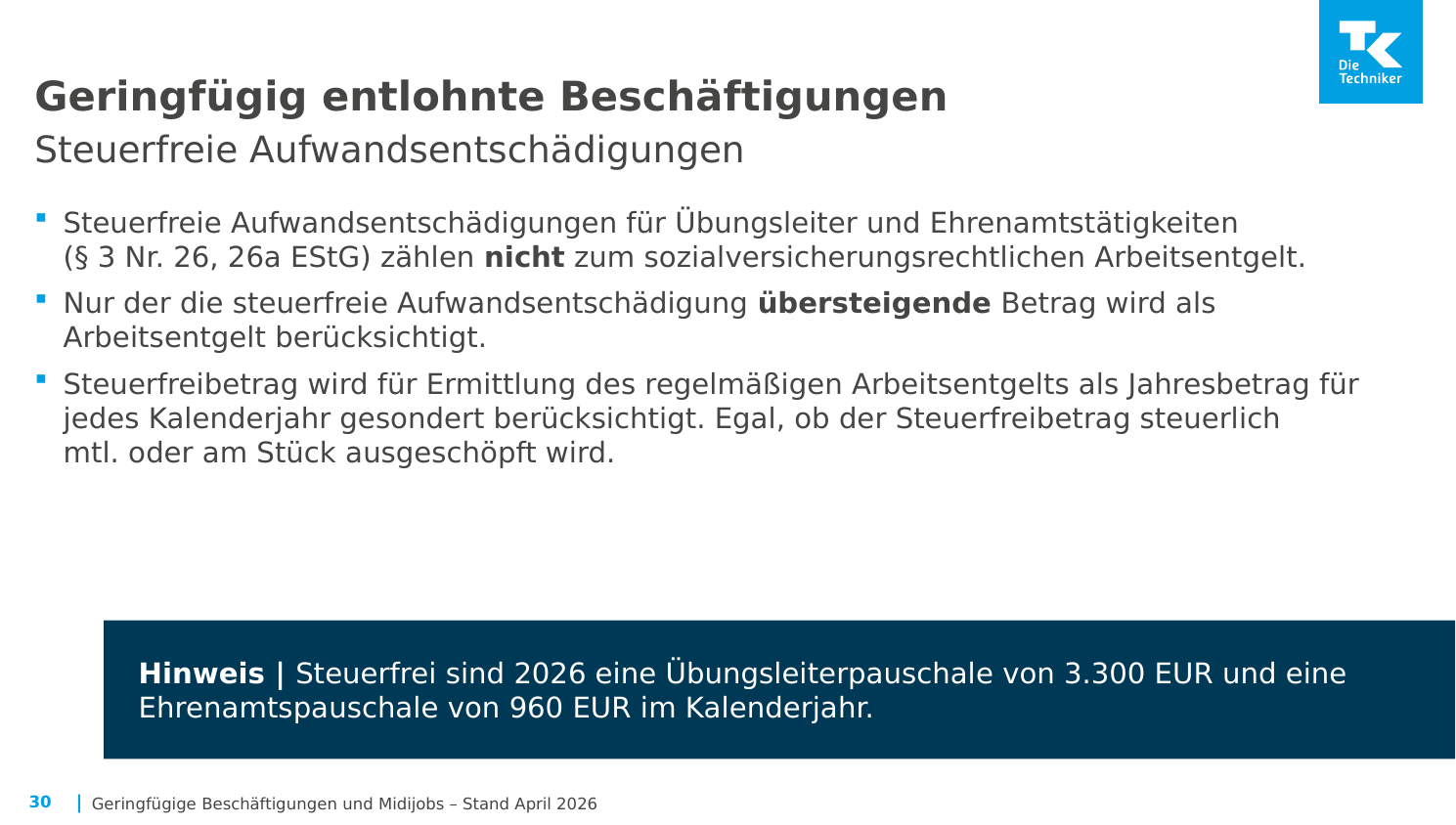

# Geringfügig entlohnte Beschäftigungen Steuerfreie Aufwandsentschädigungen
Steuerfreie Aufwandsentschädigungen für Übungsleiter und Ehrenamtstätigkeiten
(§ 3 Nr. 26, 26a EStG) zählen nicht zum sozialversicherungsrechtlichen Arbeitsentgelt.
Nur der die steuerfreie Aufwandsentschädigung übersteigende Betrag wird als Arbeitsentgelt berücksichtigt.
Steuerfreibetrag wird für Ermittlung des regelmäßigen Arbeitsentgelts als Jahresbetrag für jedes Kalenderjahr gesondert berücksichtigt. Egal, ob der Steuerfreibetrag steuerlich
mtl. oder am Stück ausgeschöpft wird.

Hinweis | Steuerfrei sind 2026 eine Übungsleiterpauschale von 3.300 EUR und eine Ehrenamtspauschale von 960 EUR im Kalenderjahr.
30
Geringfügige Beschäftigungen und Midijobs – Stand April 2026